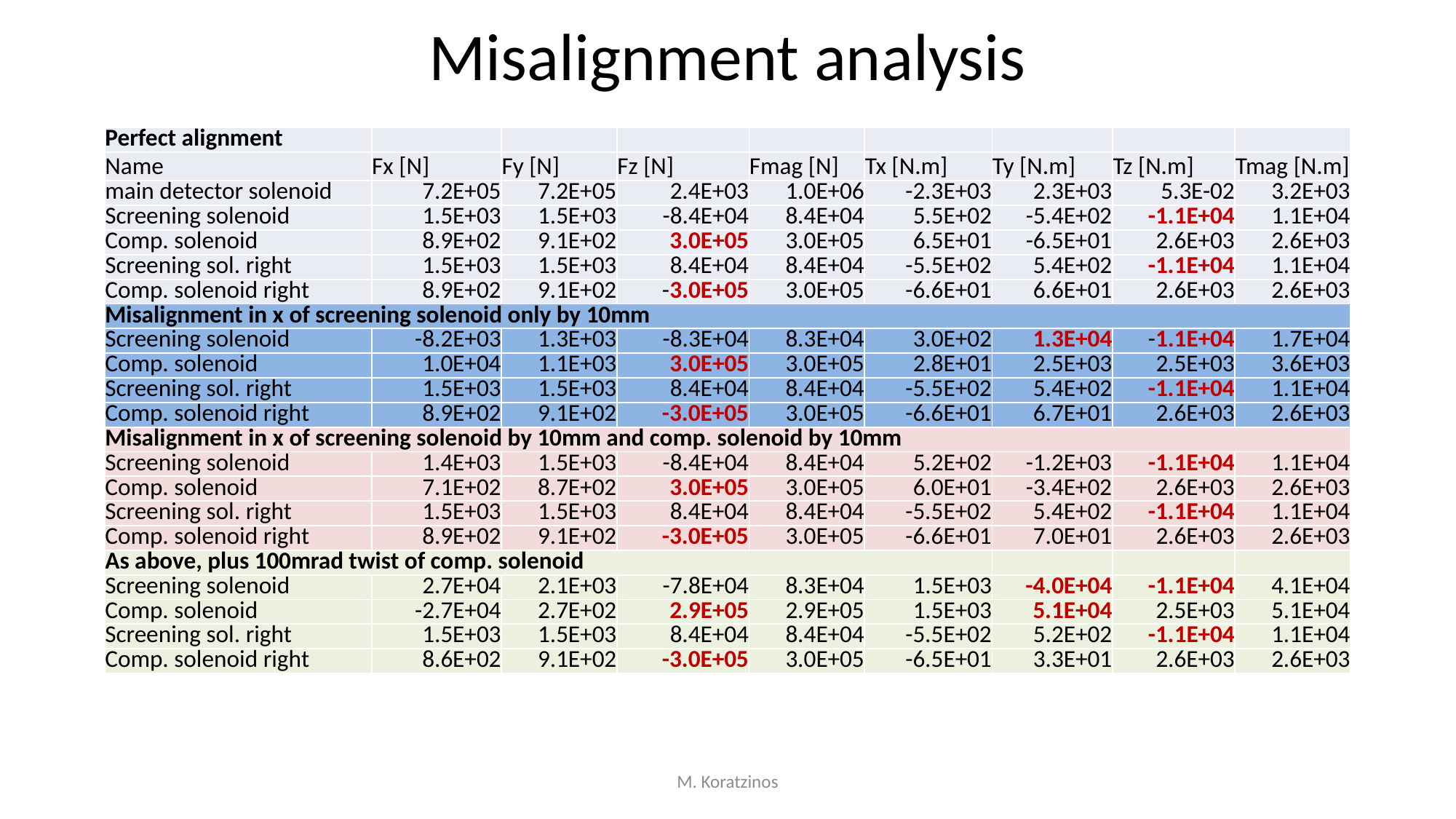

# Misalignment analysis
| Perfect alignment |  |  |  |  |  |  |  |  |
| --- | --- | --- | --- | --- | --- | --- | --- | --- |
| Name | Fx [N] | Fy [N] | Fz [N] | Fmag [N] | Tx [N.m] | Ty [N.m] | Tz [N.m] | Tmag [N.m] |
| main detector solenoid | 7.2E+05 | 7.2E+05 | 2.4E+03 | 1.0E+06 | -2.3E+03 | 2.3E+03 | 5.3E-02 | 3.2E+03 |
| Screening solenoid | 1.5E+03 | 1.5E+03 | -8.4E+04 | 8.4E+04 | 5.5E+02 | -5.4E+02 | -1.1E+04 | 1.1E+04 |
| Comp. solenoid | 8.9E+02 | 9.1E+02 | 3.0E+05 | 3.0E+05 | 6.5E+01 | -6.5E+01 | 2.6E+03 | 2.6E+03 |
| Screening sol. right | 1.5E+03 | 1.5E+03 | 8.4E+04 | 8.4E+04 | -5.5E+02 | 5.4E+02 | -1.1E+04 | 1.1E+04 |
| Comp. solenoid right | 8.9E+02 | 9.1E+02 | -3.0E+05 | 3.0E+05 | -6.6E+01 | 6.6E+01 | 2.6E+03 | 2.6E+03 |
| Misalignment in x of screening solenoid only by 10mm |  |  |  |  |  |  |  |  |
| Screening solenoid | -8.2E+03 | 1.3E+03 | -8.3E+04 | 8.3E+04 | 3.0E+02 | 1.3E+04 | -1.1E+04 | 1.7E+04 |
| Comp. solenoid | 1.0E+04 | 1.1E+03 | 3.0E+05 | 3.0E+05 | 2.8E+01 | 2.5E+03 | 2.5E+03 | 3.6E+03 |
| Screening sol. right | 1.5E+03 | 1.5E+03 | 8.4E+04 | 8.4E+04 | -5.5E+02 | 5.4E+02 | -1.1E+04 | 1.1E+04 |
| Comp. solenoid right | 8.9E+02 | 9.1E+02 | -3.0E+05 | 3.0E+05 | -6.6E+01 | 6.7E+01 | 2.6E+03 | 2.6E+03 |
| Misalignment in x of screening solenoid by 10mm and comp. solenoid by 10mm |  |  |  |  |  |  |  |  |
| Screening solenoid | 1.4E+03 | 1.5E+03 | -8.4E+04 | 8.4E+04 | 5.2E+02 | -1.2E+03 | -1.1E+04 | 1.1E+04 |
| Comp. solenoid | 7.1E+02 | 8.7E+02 | 3.0E+05 | 3.0E+05 | 6.0E+01 | -3.4E+02 | 2.6E+03 | 2.6E+03 |
| Screening sol. right | 1.5E+03 | 1.5E+03 | 8.4E+04 | 8.4E+04 | -5.5E+02 | 5.4E+02 | -1.1E+04 | 1.1E+04 |
| Comp. solenoid right | 8.9E+02 | 9.1E+02 | -3.0E+05 | 3.0E+05 | -6.6E+01 | 7.0E+01 | 2.6E+03 | 2.6E+03 |
| As above, plus 100mrad twist of comp. solenoid |  |  |  |  |  |  |  |  |
| Screening solenoid | 2.7E+04 | 2.1E+03 | -7.8E+04 | 8.3E+04 | 1.5E+03 | -4.0E+04 | -1.1E+04 | 4.1E+04 |
| Comp. solenoid | -2.7E+04 | 2.7E+02 | 2.9E+05 | 2.9E+05 | 1.5E+03 | 5.1E+04 | 2.5E+03 | 5.1E+04 |
| Screening sol. right | 1.5E+03 | 1.5E+03 | 8.4E+04 | 8.4E+04 | -5.5E+02 | 5.2E+02 | -1.1E+04 | 1.1E+04 |
| Comp. solenoid right | 8.6E+02 | 9.1E+02 | -3.0E+05 | 3.0E+05 | -6.5E+01 | 3.3E+01 | 2.6E+03 | 2.6E+03 |
M. Koratzinos